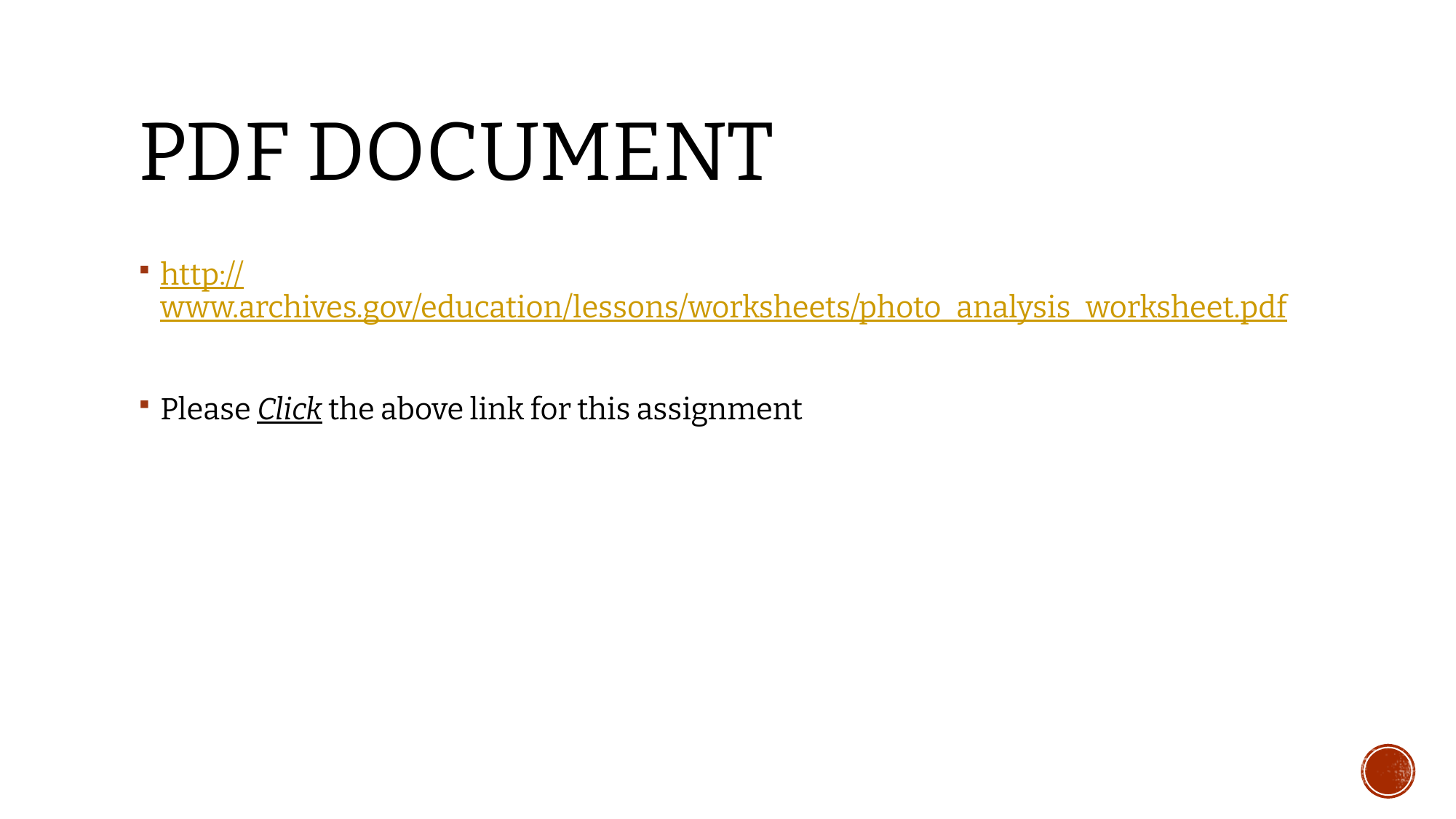

# PDF Document
http://www.archives.gov/education/lessons/worksheets/photo_analysis_worksheet.pdf

Please Click the above link for this assignment